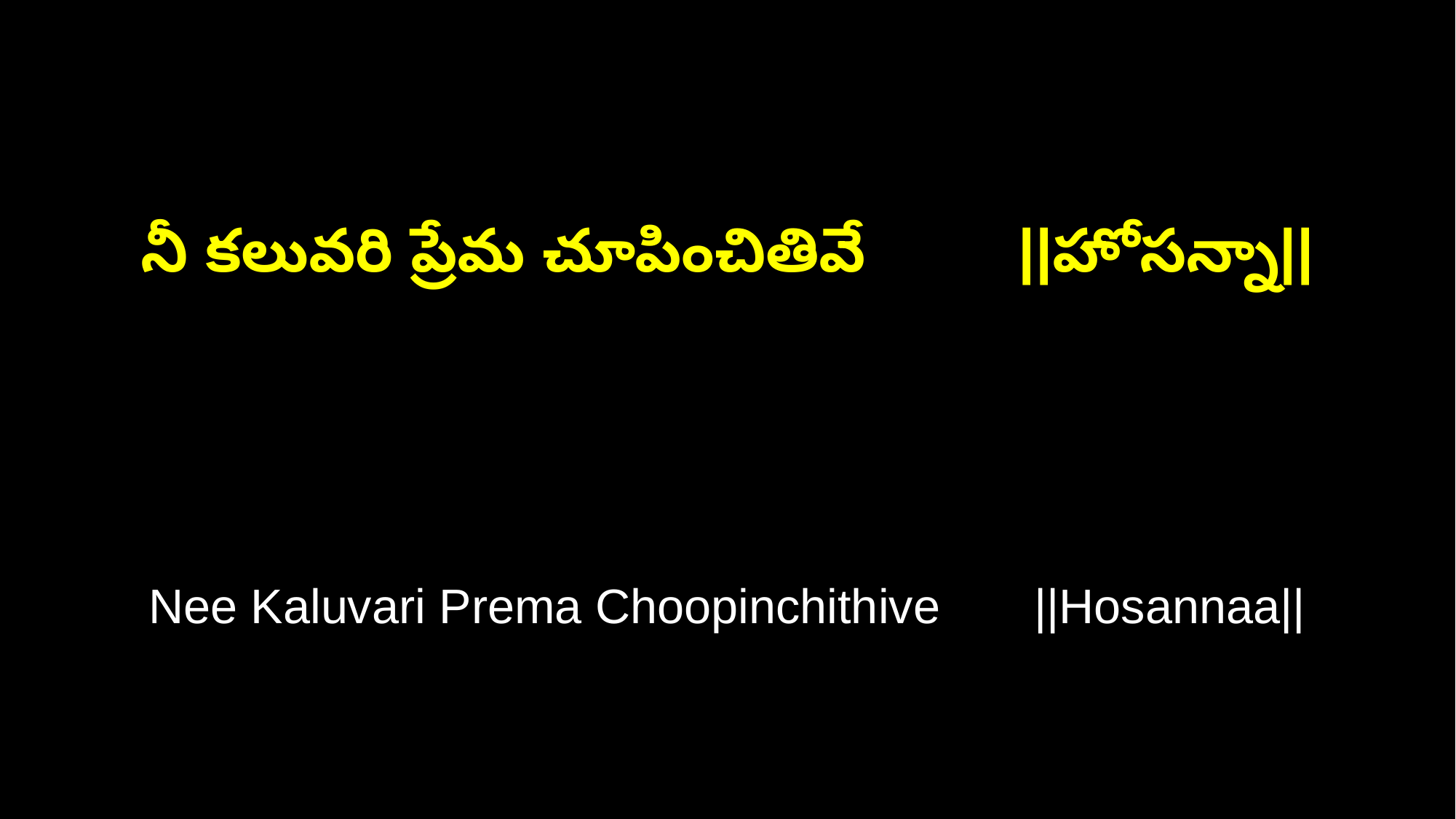

నీ కలువరి ప్రేమ చూపించితివే         ||హోసన్నా||
Nee Kaluvari Prema Choopinchithive       ||Hosannaa||